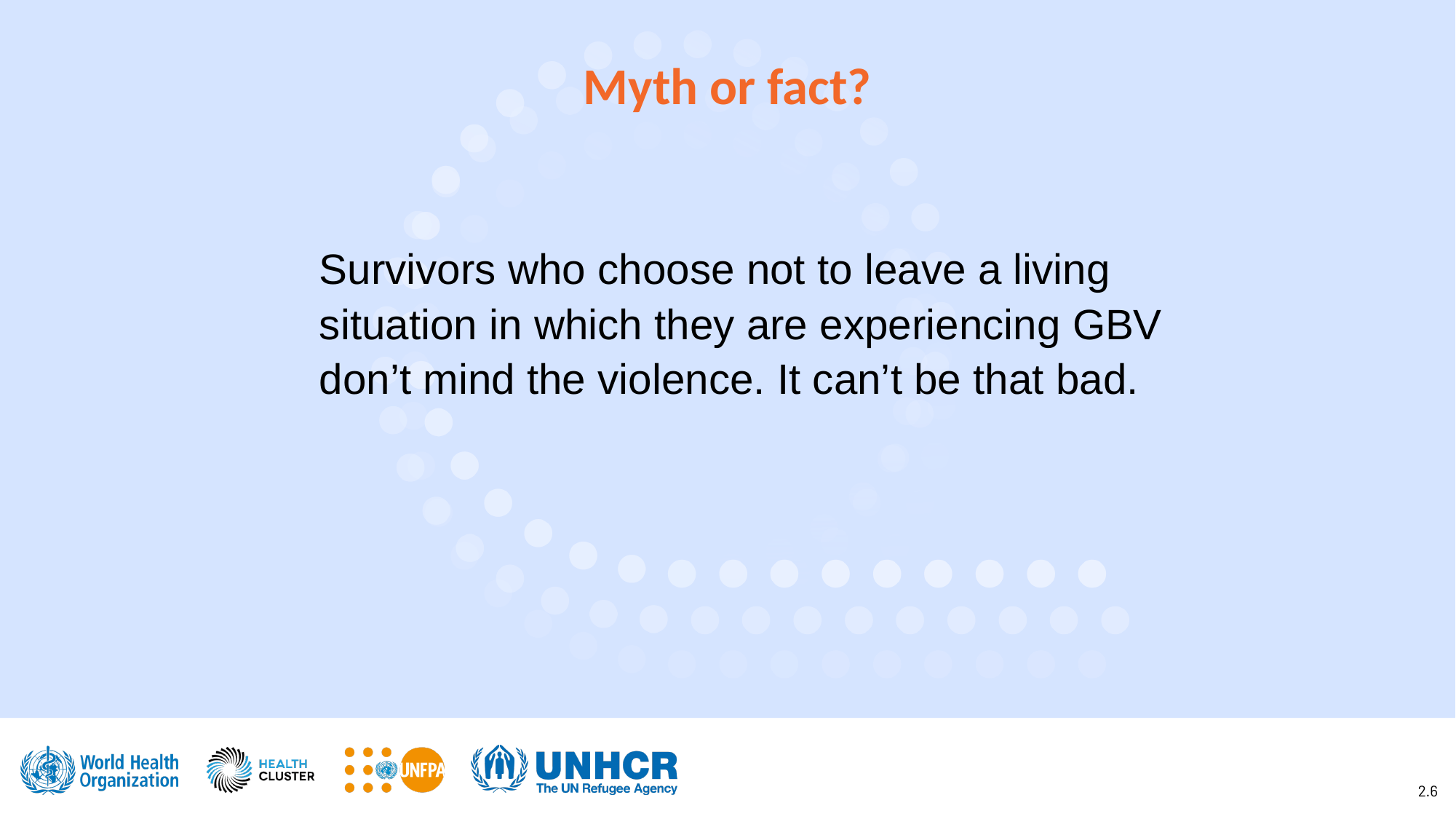

Myth or fact?
Survivors who choose not to leave a living situation in which they are experiencing GBV don’t mind the violence. It can’t be that bad.
2.6